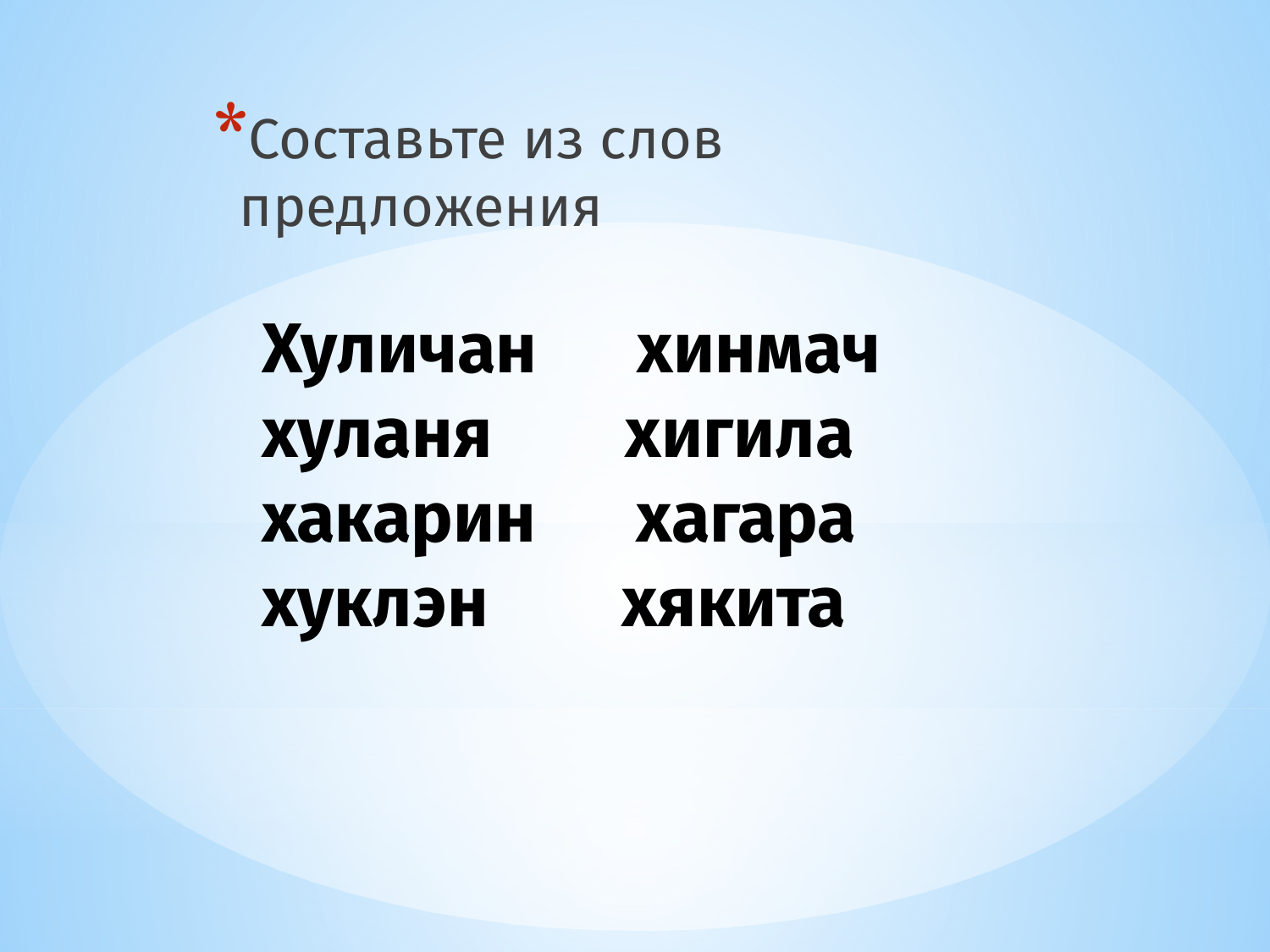

Составьте из слов предложения
# Хуличан      хинмач хуланя        хигила хакарин      хагара хуклэн        хякита